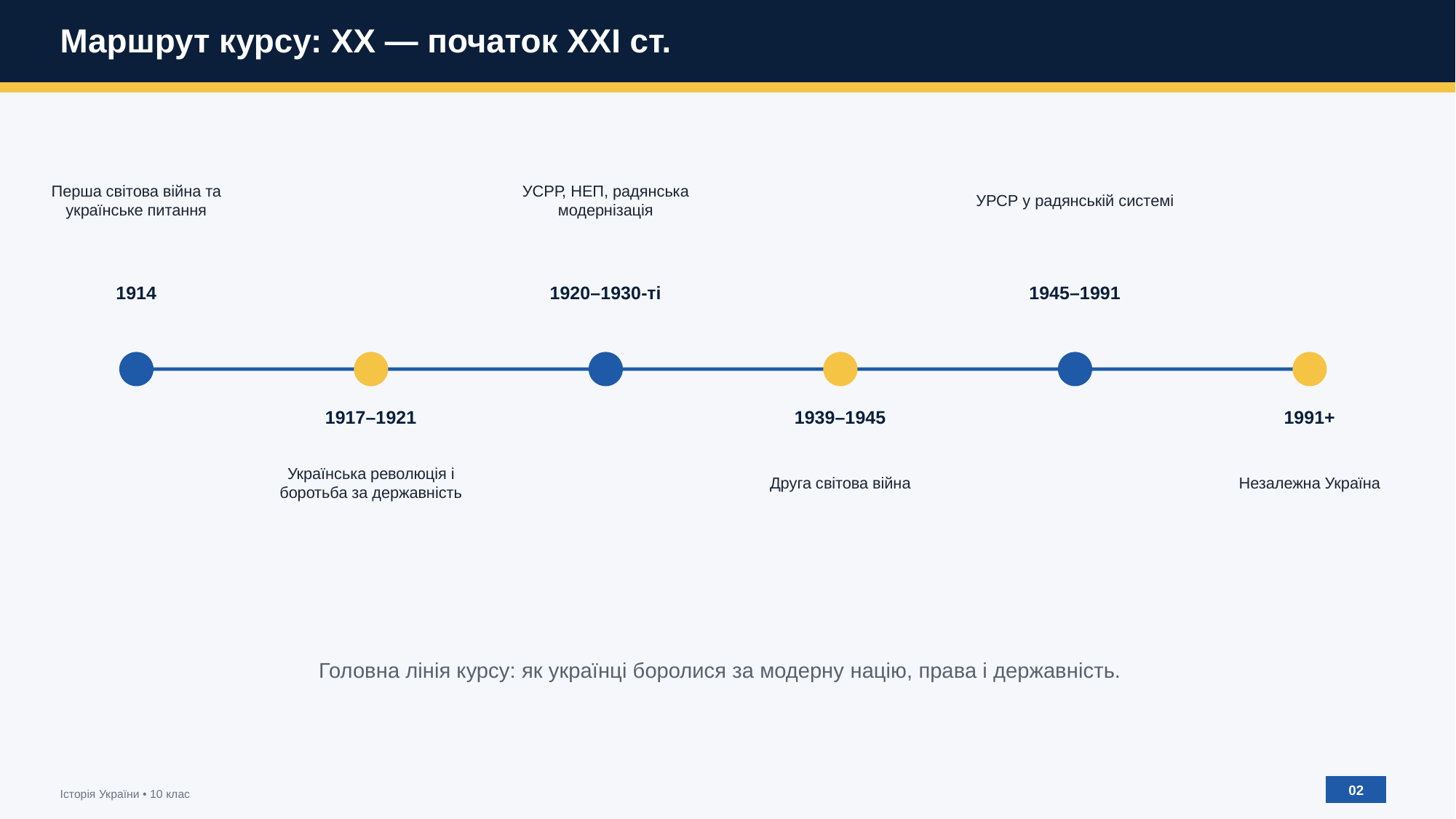

Маршрут курсу: ХХ — початок ХХІ ст.

Перша світова війна та українське питання
УСРР, НЕП, радянська модернізація
УРСР у радянській системі
1914
1920–1930-ті
1945–1991

1917–1921
1939–1945
1991+
Українська революція і боротьба за державність
Друга світова війна
Незалежна Україна
Головна лінія курсу: як українці боролися за модерну націю, права і державність.
02
Історія України • 10 клас